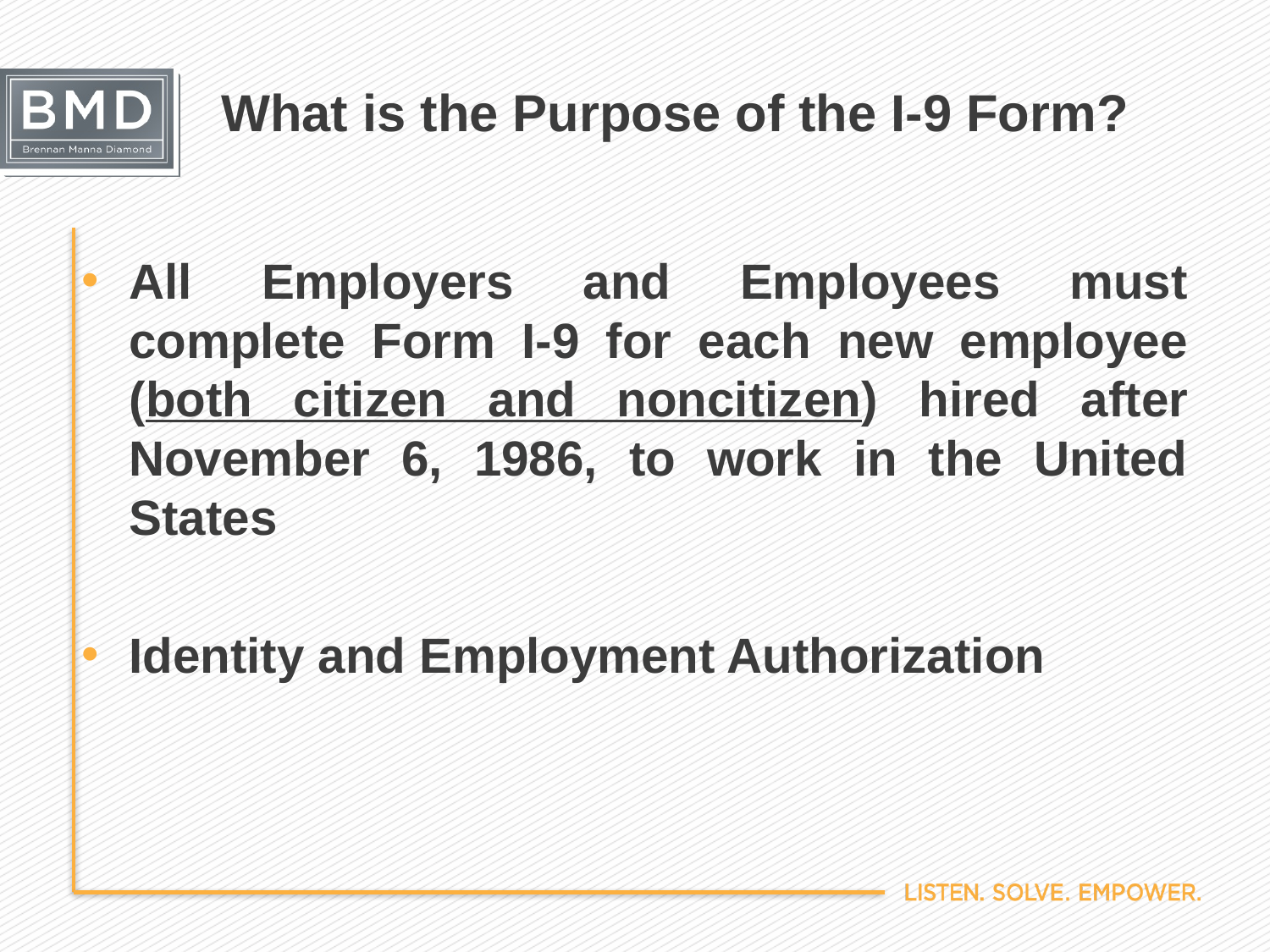

# What is the Purpose of the I-9 Form?
All Employers and Employees must complete Form I-9 for each new employee (both citizen and noncitizen) hired after November 6, 1986, to work in the United States

Identity and Employment Authorization